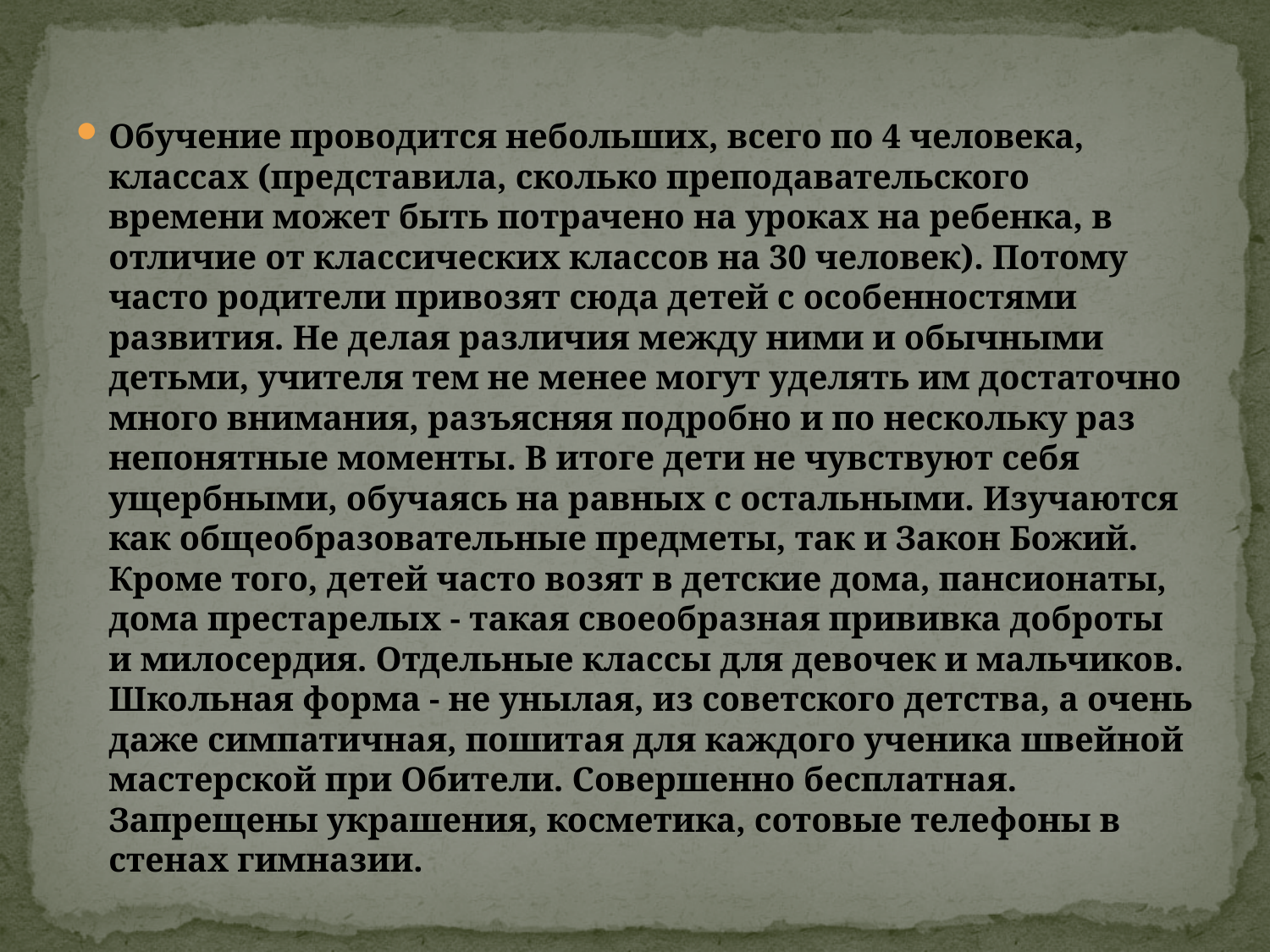

#
Обучение проводится небольших, всего по 4 человека, классах (представила, сколько преподавательского времени может быть потрачено на уроках на ребенка, в отличие от классических классов на 30 человек). Потому часто родители привозят сюда детей с особенностями развития. Не делая различия между ними и обычными детьми, учителя тем не менее могут уделять им достаточно много внимания, разъясняя подробно и по нескольку раз непонятные моменты. В итоге дети не чувствуют себя ущербными, обучаясь на равных с остальными. Изучаются как общеобразовательные предметы, так и Закон Божий. Кроме того, детей часто возят в детские дома, пансионаты, дома престарелых - такая своеобразная прививка доброты и милосердия. Отдельные классы для девочек и мальчиков. Школьная форма - не унылая, из советского детства, а очень даже симпатичная, пошитая для каждого ученика швейной мастерской при Обители. Совершенно бесплатная. Запрещены украшения, косметика, сотовые телефоны в стенах гимназии.